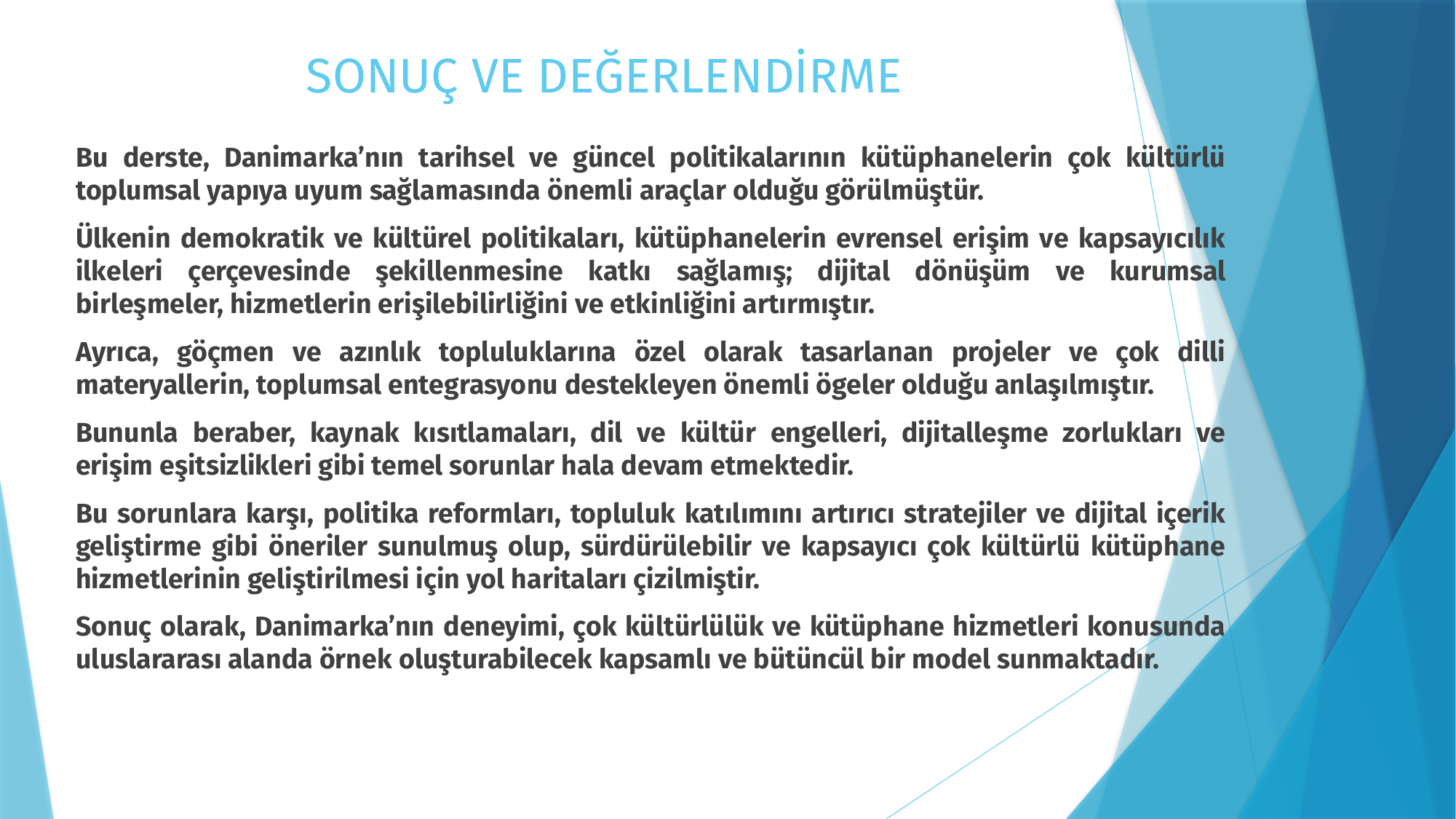

# SONUÇ VE DEĞERLENDİRME
Bu derste, Danimarka’nın tarihsel ve güncel politikalarının kütüphanelerin çok kültürlü toplumsal yapıya uyum sağlamasında önemli araçlar olduğu görülmüştür.
Ülkenin demokratik ve kültürel politikaları, kütüphanelerin evrensel erişim ve kapsayıcılık ilkeleri çerçevesinde şekillenmesine katkı sağlamış; dijital dönüşüm ve kurumsal birleşmeler, hizmetlerin erişilebilirliğini ve etkinliğini artırmıştır.
Ayrıca, göçmen ve azınlık topluluklarına özel olarak tasarlanan projeler ve çok dilli materyallerin, toplumsal entegrasyonu destekleyen önemli ögeler olduğu anlaşılmıştır.
Bununla beraber, kaynak kısıtlamaları, dil ve kültür engelleri, dijitalleşme zorlukları ve erişim eşitsizlikleri gibi temel sorunlar hala devam etmektedir.
Bu sorunlara karşı, politika reformları, topluluk katılımını artırıcı stratejiler ve dijital içerik geliştirme gibi öneriler sunulmuş olup, sürdürülebilir ve kapsayıcı çok kültürlü kütüphane hizmetlerinin geliştirilmesi için yol haritaları çizilmiştir.
Sonuç olarak, Danimarka’nın deneyimi, çok kültürlülük ve kütüphane hizmetleri konusunda uluslararası alanda örnek oluşturabilecek kapsamlı ve bütüncül bir model sunmaktadır.